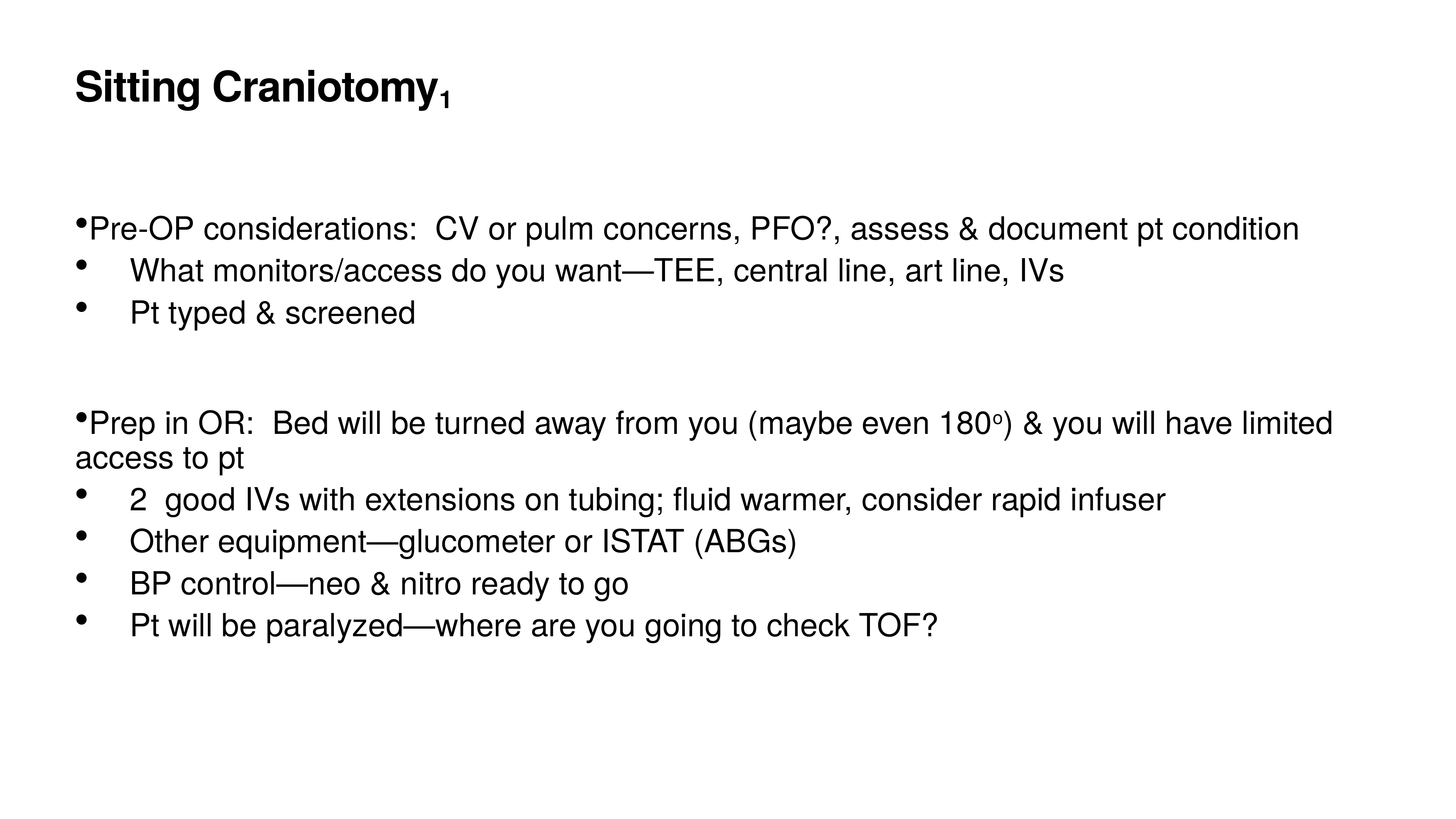

# Sitting Craniotomy1
Pre-OP considerations:  CV or pulm concerns, PFO?, assess & document pt condition
What monitors/access do you want—TEE, central line, art line, IVs
Pt typed & screened

Prep in OR:  Bed will be turned away from you (maybe even 180o) & you will have limited access to pt
2  good IVs with extensions on tubing; fluid warmer, consider rapid infuser
Other equipment—glucometer or ISTAT (ABGs)
BP control—neo & nitro ready to go
Pt will be paralyzed—where are you going to check TOF?